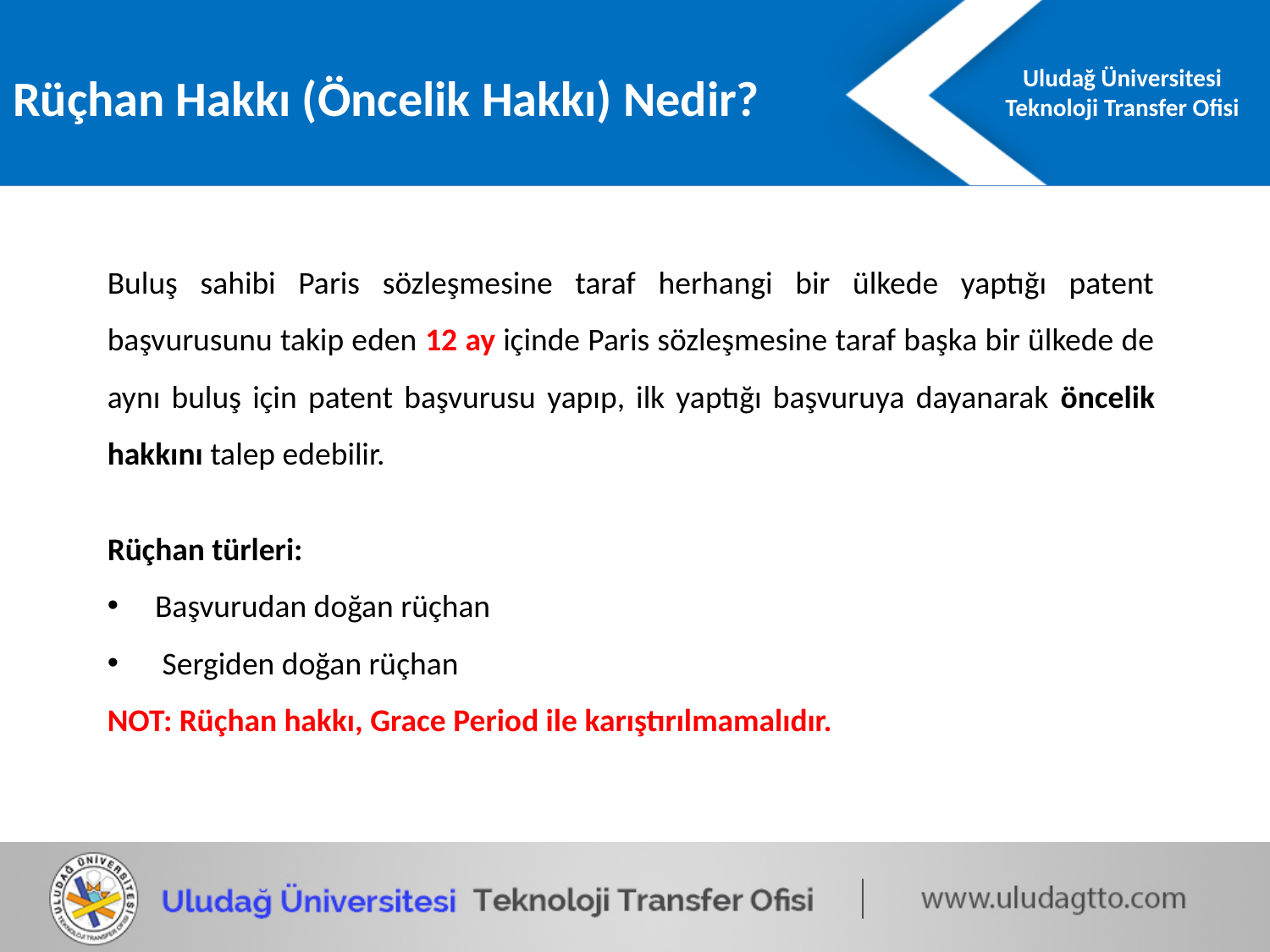

Rüçhan Hakkı (Öncelik Hakkı) Nedir?
Buluş sahibi Paris sözleşmesine taraf herhangi bir ülkede yaptığı patent başvurusunu takip eden 12 ay içinde Paris sözleşmesine taraf başka bir ülkede de aynı buluş için patent başvurusu yapıp, ilk yaptığı başvuruya dayanarak öncelik hakkını talep edebilir.

Rüçhan türleri:
Başvurudan doğan rüçhan
 Sergiden doğan rüçhan
NOT: Rüçhan hakkı, Grace Period ile karıştırılmamalıdır.